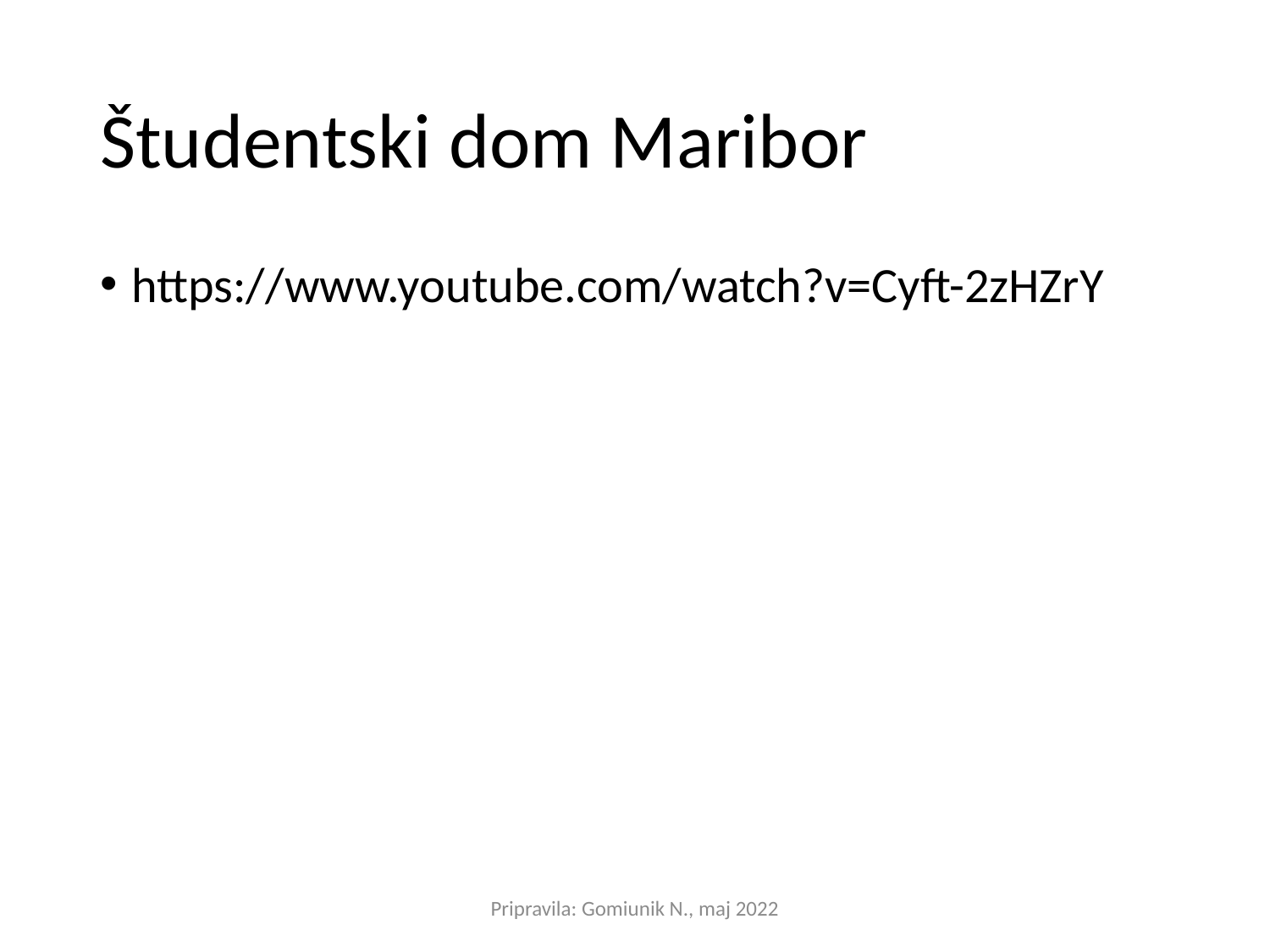

# Študentski dom Maribor
https://www.youtube.com/watch?v=Cyft-2zHZrY
Pripravila: Gomiunik N., maj 2022